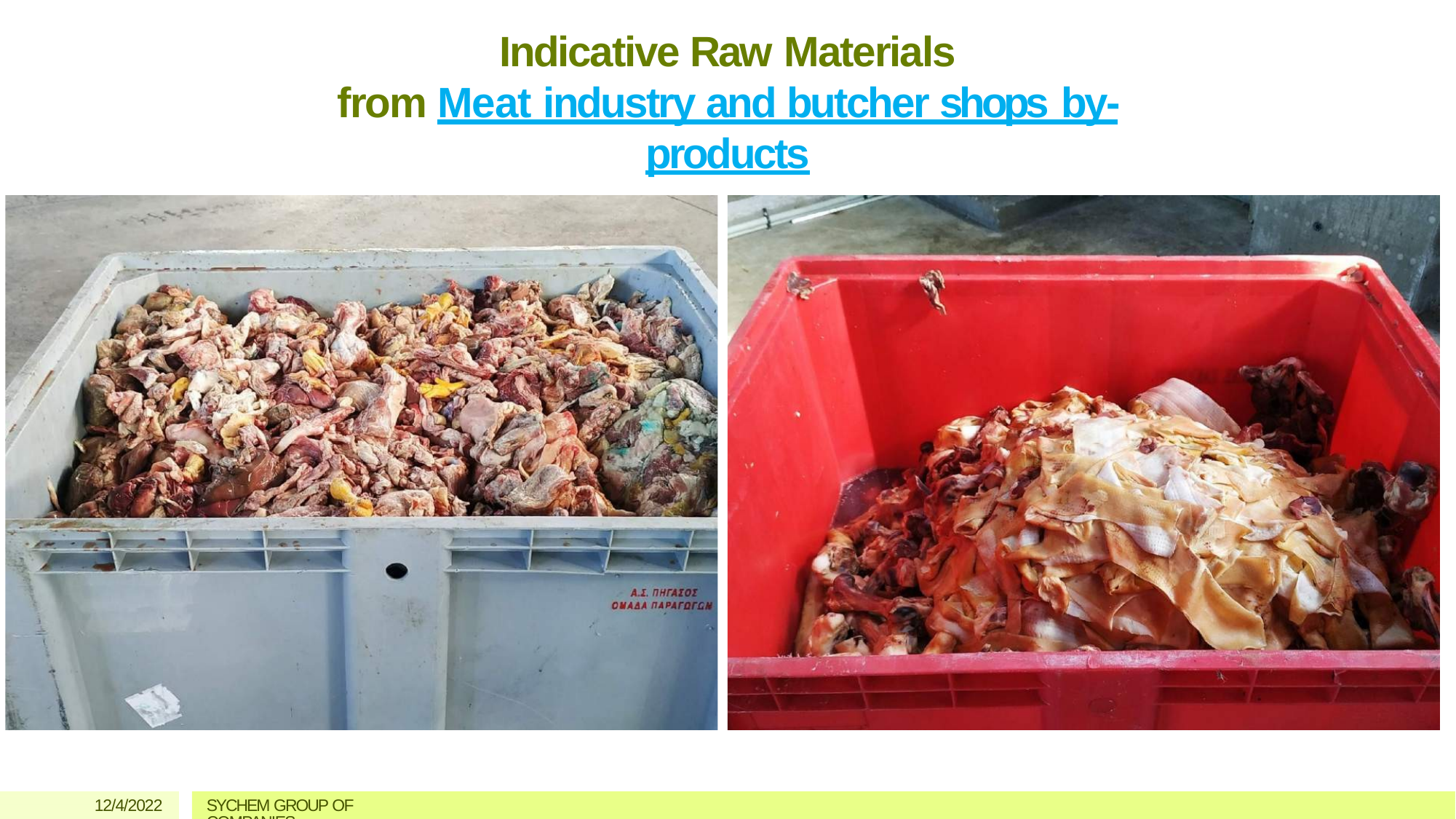

# Indicative Raw Materials
from Meat industry and butcher shops by-products

12/4/2022
SYCHEM GROUP OF COMPANIES